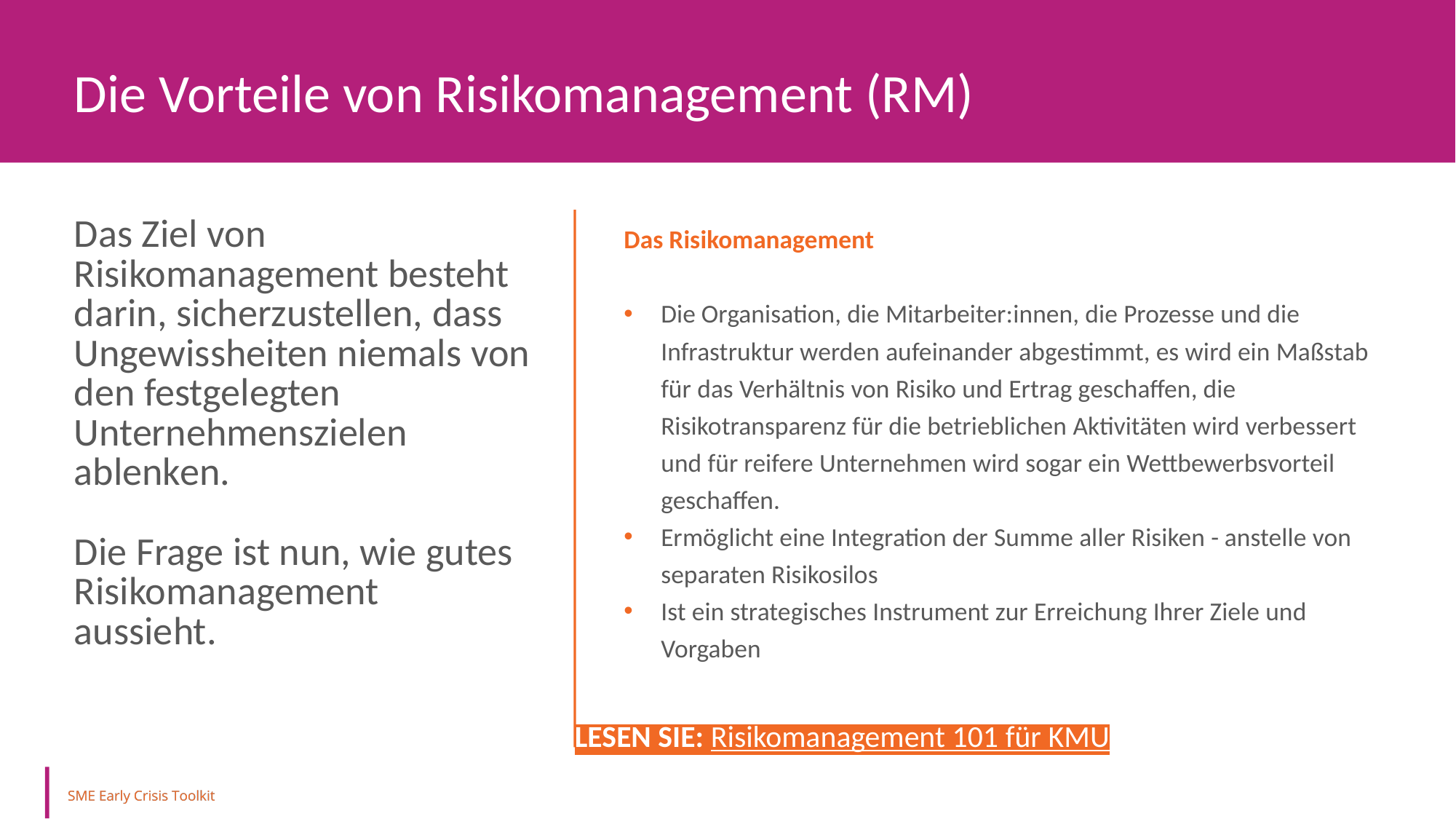

Die Vorteile von Risikomanagement (RM)

Das Ziel von Risikomanagement besteht darin, sicherzustellen, dass Ungewissheiten niemals von den festgelegten Unternehmenszielen ablenken.

Die Frage ist nun, wie gutes Risikomanagement aussieht.
Das Risikomanagement

Die Organisation, die Mitarbeiter:innen, die Prozesse und die Infrastruktur werden aufeinander abgestimmt, es wird ein Maßstab für das Verhältnis von Risiko und Ertrag geschaffen, die Risikotransparenz für die betrieblichen Aktivitäten wird verbessert und für reifere Unternehmen wird sogar ein Wettbewerbsvorteil geschaffen.
Ermöglicht eine Integration der Summe aller Risiken - anstelle von separaten Risikosilos
Ist ein strategisches Instrument zur Erreichung Ihrer Ziele und Vorgaben

LESEN SIE: Risikomanagement 101 für KMU